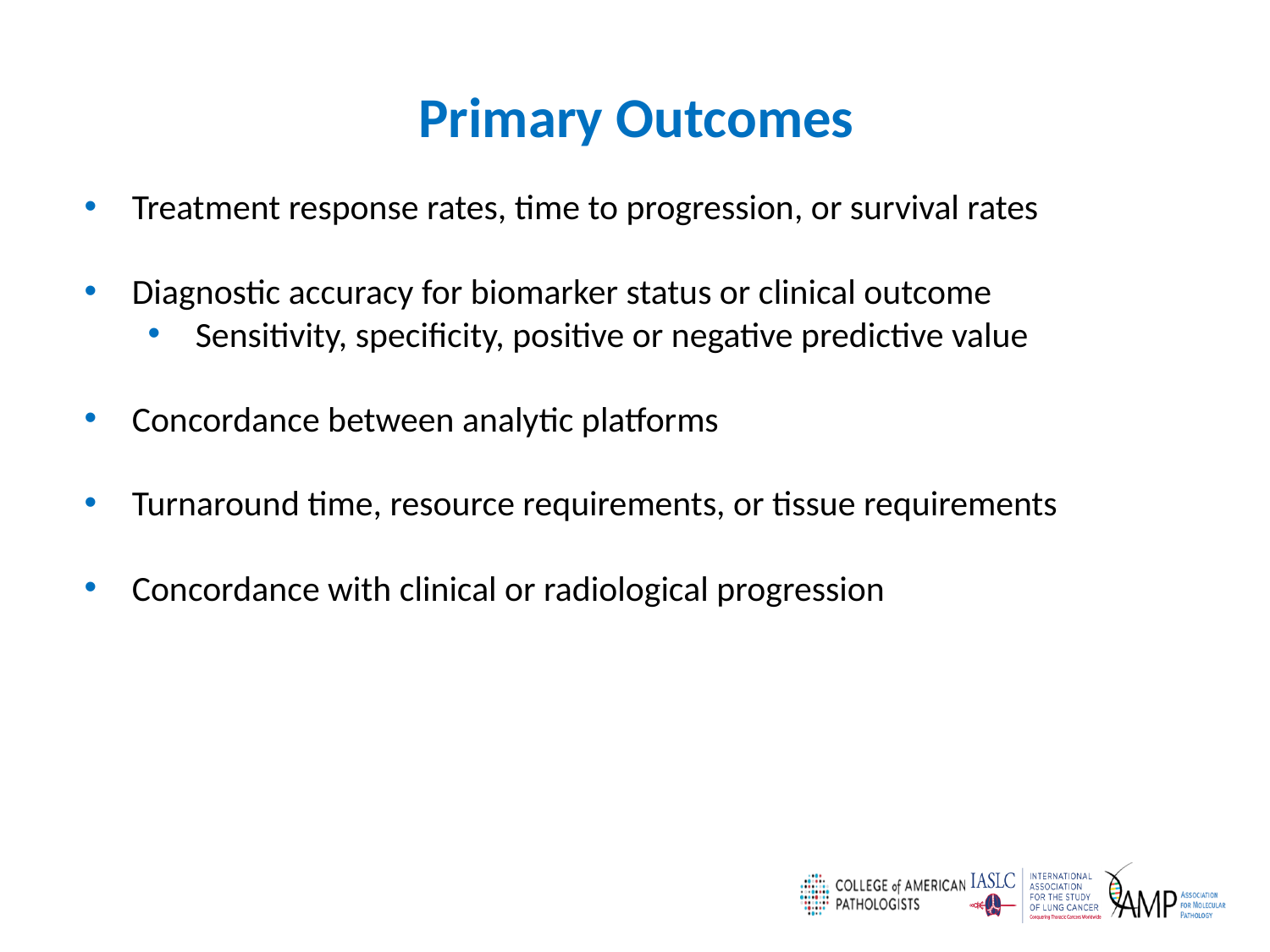

Primary Outcomes
Treatment response rates, time to progression, or survival rates

Diagnostic accuracy for biomarker status or clinical outcome
Sensitivity, specificity, positive or negative predictive value

Concordance between analytic platforms

Turnaround time, resource requirements, or tissue requirements

Concordance with clinical or radiological progression